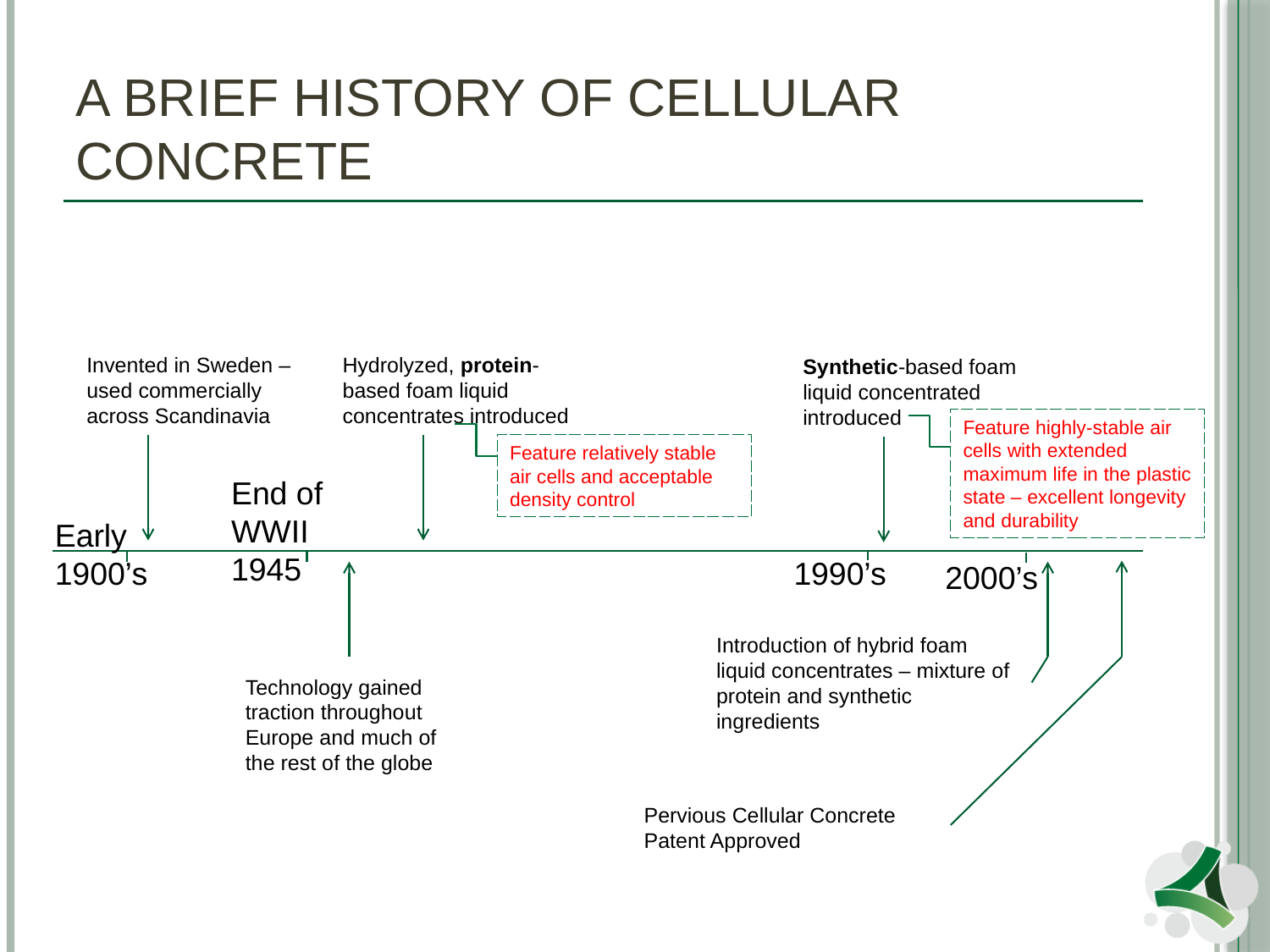

# A brief history of cellular concrete
Invented in Sweden – used commercially across Scandinavia
Hydrolyzed, protein-based foam liquid concentrates introduced
Synthetic-based foam liquid concentrated introduced
Feature highly-stable air cells with extended maximum life in the plastic state – excellent longevity and durability
Feature relatively stable air cells and acceptable density control
End of WWII 1945
Early 1900’s
1990’s
2000’s
Introduction of hybrid foam liquid concentrates – mixture of protein and synthetic ingredients
Technology gained traction throughout Europe and much of the rest of the globe
Pervious Cellular Concrete Patent Approved